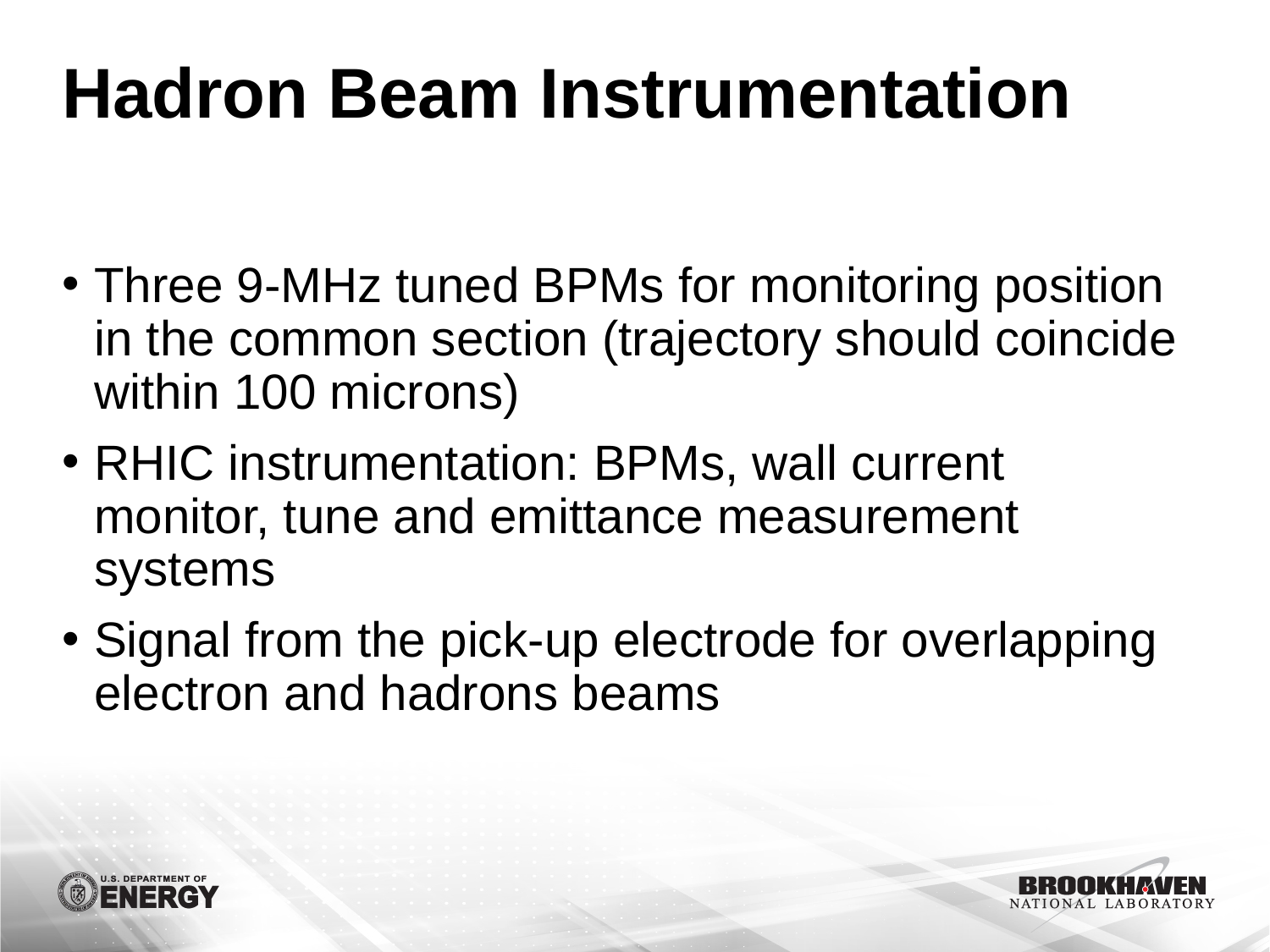

# Hadron Beam Instrumentation
Three 9-MHz tuned BPMs for monitoring position in the common section (trajectory should coincide within 100 microns)
RHIC instrumentation: BPMs, wall current monitor, tune and emittance measurement systems
Signal from the pick-up electrode for overlapping electron and hadrons beams